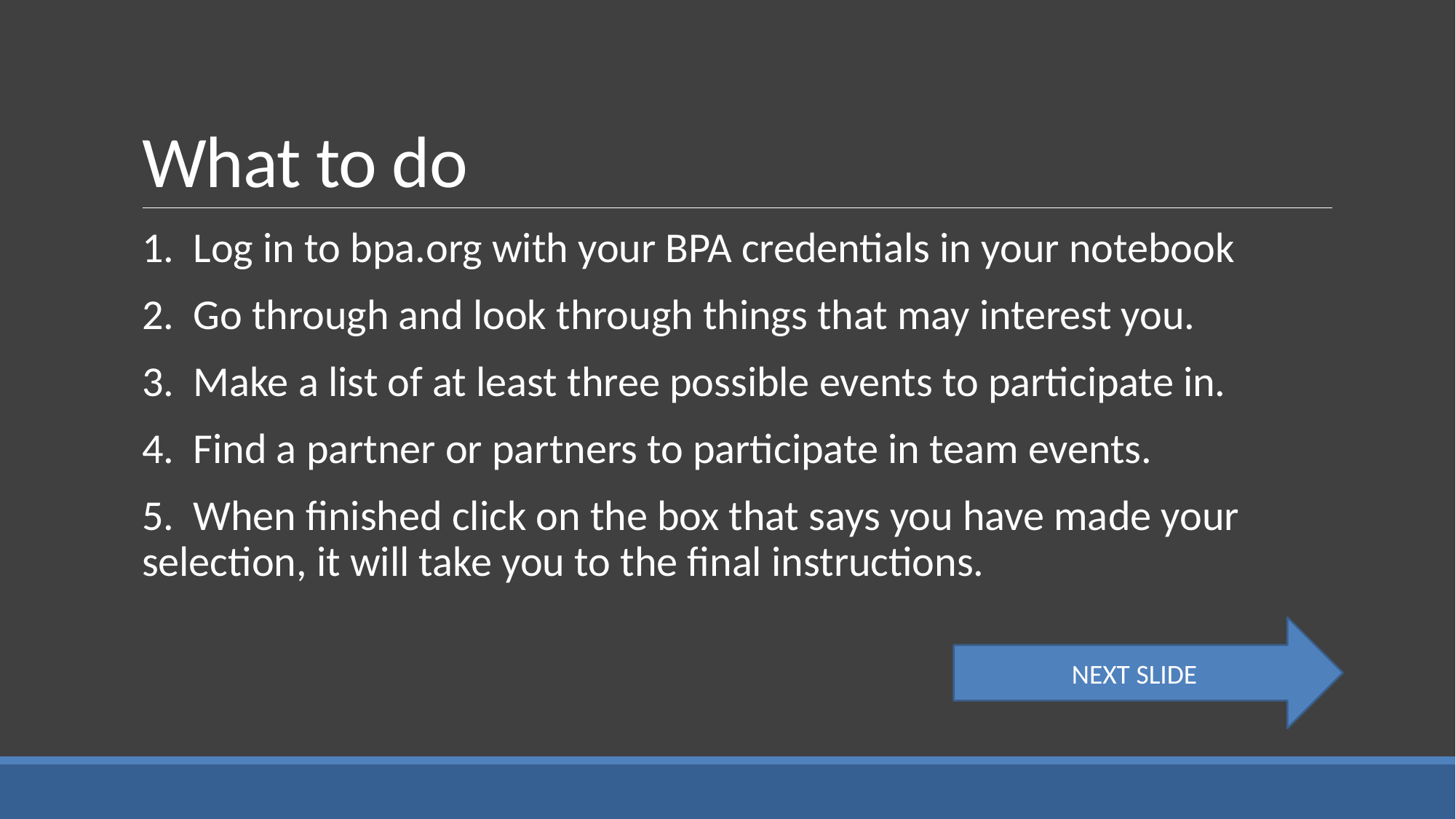

# What to do
1.  Log in to bpa.org with your BPA credentials in your notebook
2.  Go through and look through things that may interest you.
3.  Make a list of at least three possible events to participate in.
4.  Find a partner or partners to participate in team events.
5.  When finished click on the box that says you have made your selection, it will take you to the final instructions.
NEXT SLIDE